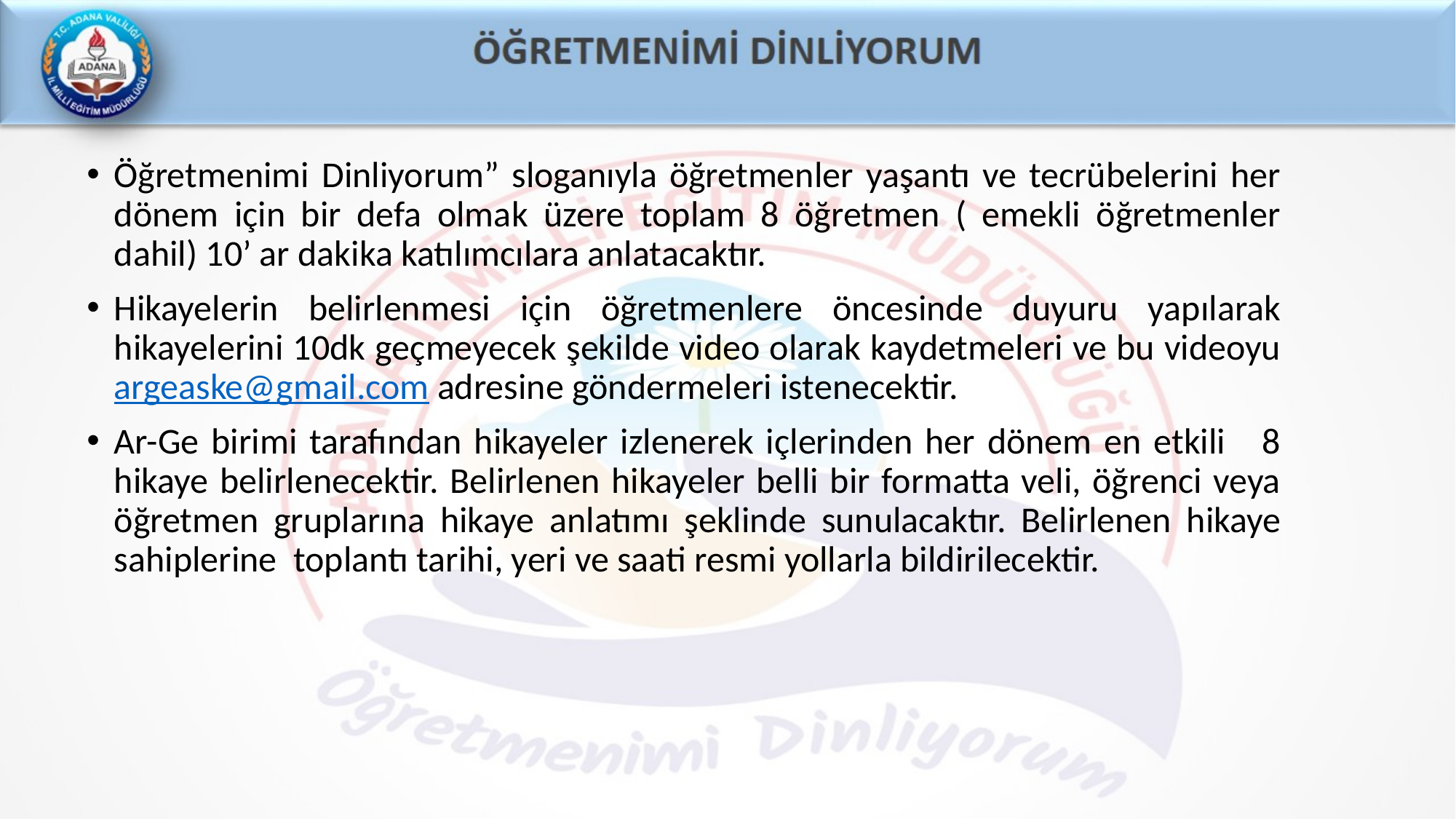

Öğretmenimi Dinliyorum” sloganıyla öğretmenler yaşantı ve tecrübelerini her dönem için bir defa olmak üzere toplam 8 öğretmen ( emekli öğretmenler dahil) 10’ ar dakika katılımcılara anlatacaktır.
Hikayelerin belirlenmesi için öğretmenlere öncesinde duyuru yapılarak hikayelerini 10dk geçmeyecek şekilde video olarak kaydetmeleri ve bu videoyu argeaske@gmail.com adresine göndermeleri istenecektir.
Ar-Ge birimi tarafından hikayeler izlenerek içlerinden her dönem en etkili   8 hikaye belirlenecektir. Belirlenen hikayeler belli bir formatta veli, öğrenci veya öğretmen gruplarına hikaye anlatımı şeklinde sunulacaktır. Belirlenen hikaye sahiplerine  toplantı tarihi, yeri ve saati resmi yollarla bildirilecektir.